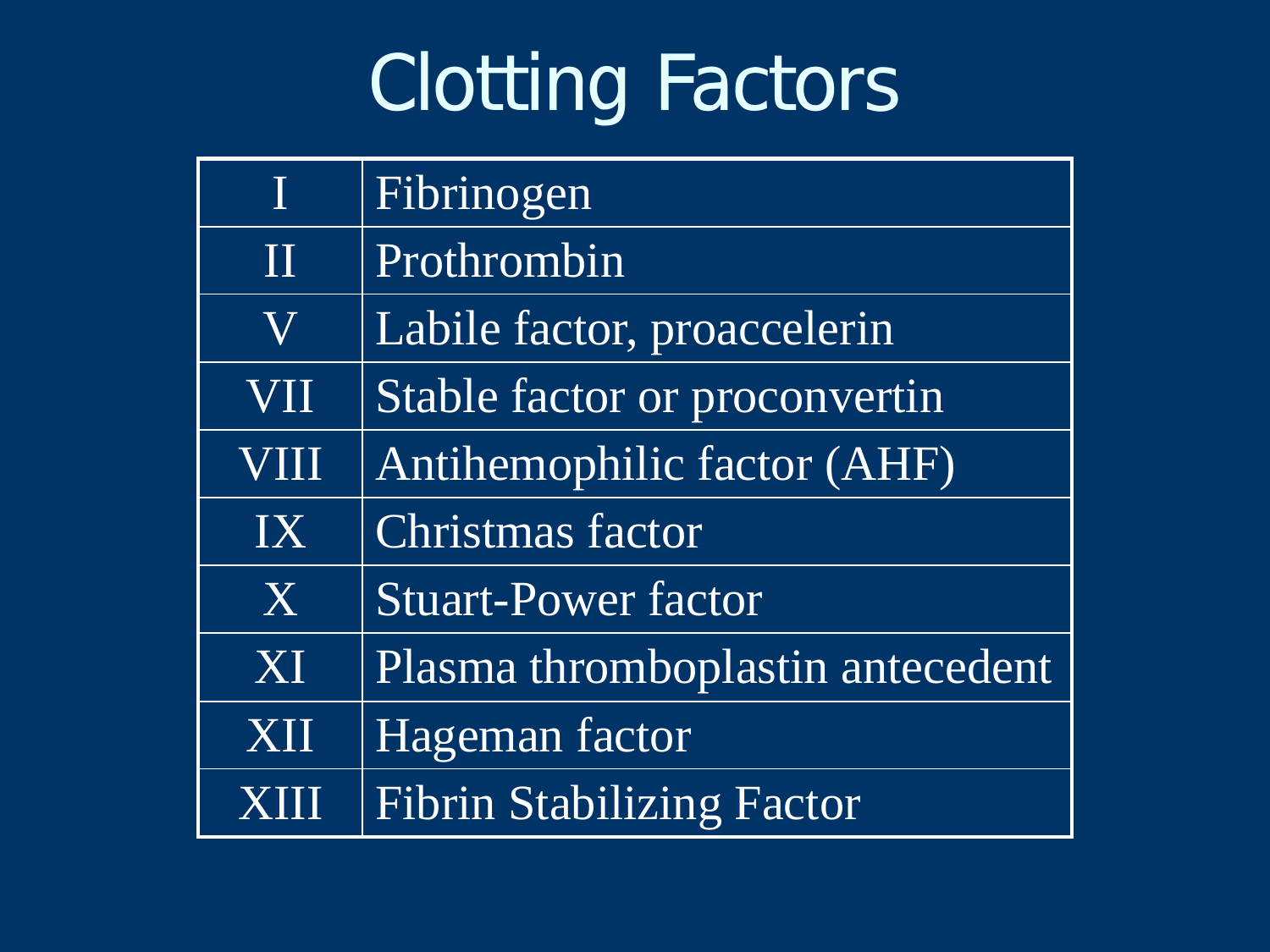

# Clotting Factors
| I | Fibrinogen |
| --- | --- |
| II | Prothrombin |
| V | Labile factor, proaccelerin |
| VII | Stable factor or proconvertin |
| VIII | Antihemophilic factor (AHF) |
| IX | Christmas factor |
| X | Stuart-Power factor |
| XI | Plasma thromboplastin antecedent |
| XII | Hageman factor |
| XIII | Fibrin Stabilizing Factor |